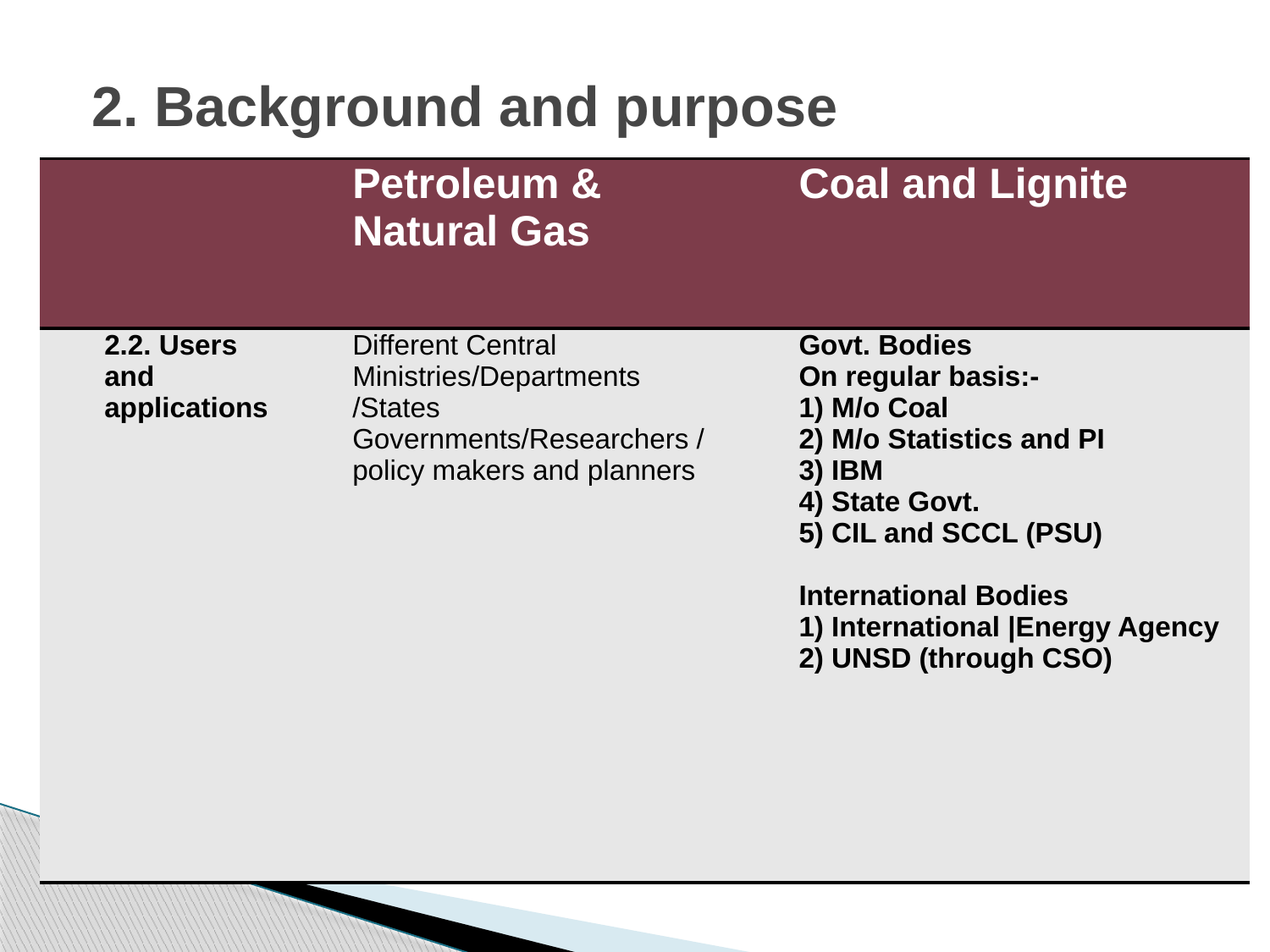

# 2. Background and purpose
|  | Petroleum & Natural Gas | Coal and Lignite |
| --- | --- | --- |
| 2.2. Users and applications | Different Central Ministries/Departments /States Governments/Researchers / policy makers and planners | Govt. Bodies On regular basis:- 1) M/o Coal 2) M/o Statistics and PI 3) IBM 4) State Govt. 5) CIL and SCCL (PSU) International Bodies 1) International |Energy Agency 2) UNSD (through CSO) |